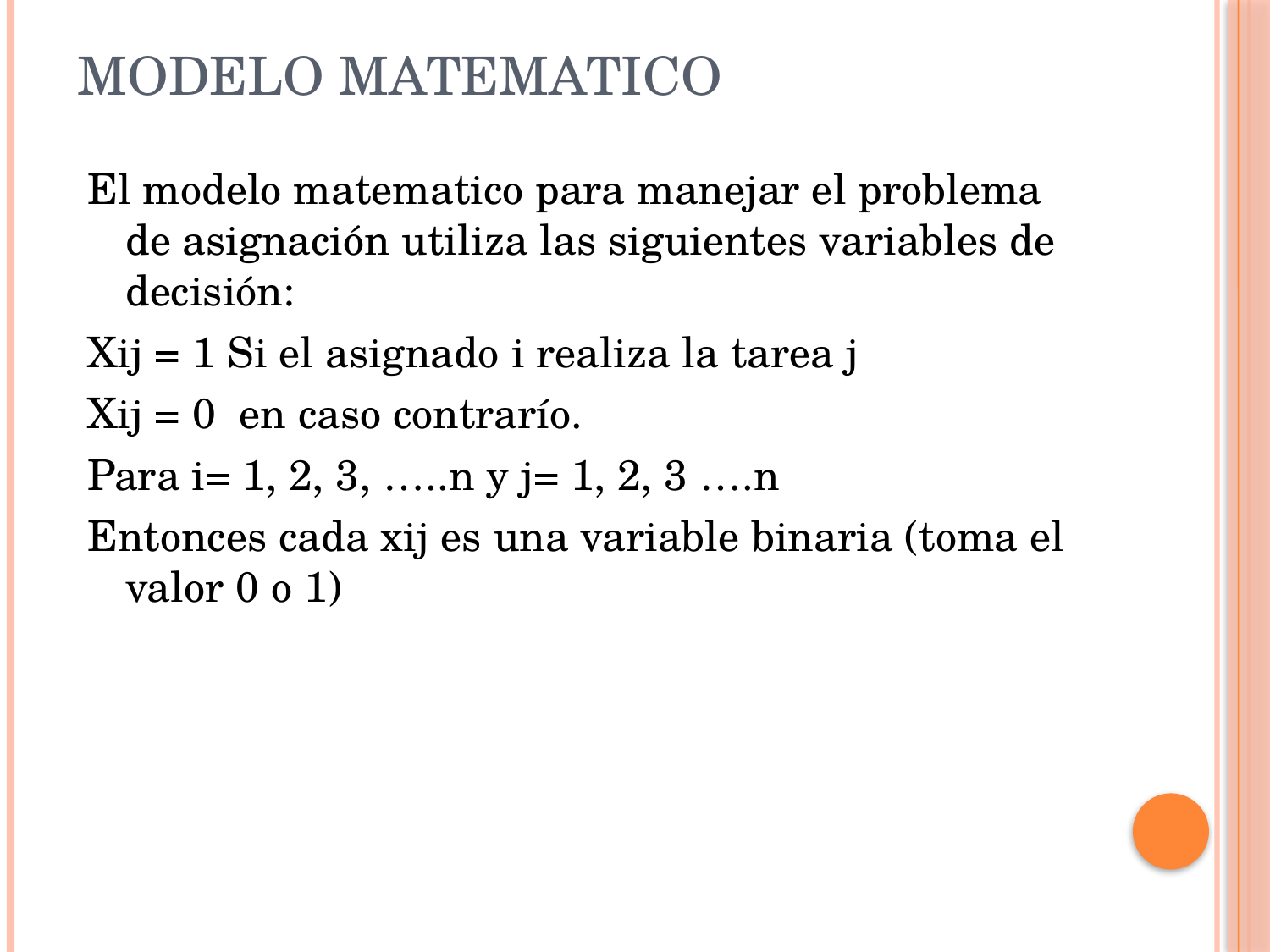

# Modelo Matematico
El modelo matematico para manejar el problema de asignación utiliza las siguientes variables de decisión:
Xij = 1 Si el asignado i realiza la tarea j
Xij = 0  en caso contrarío.
Para i= 1, 2, 3, …..n y j= 1, 2, 3 ….n
Entonces cada xij es una variable binaria (toma el valor 0 o 1)